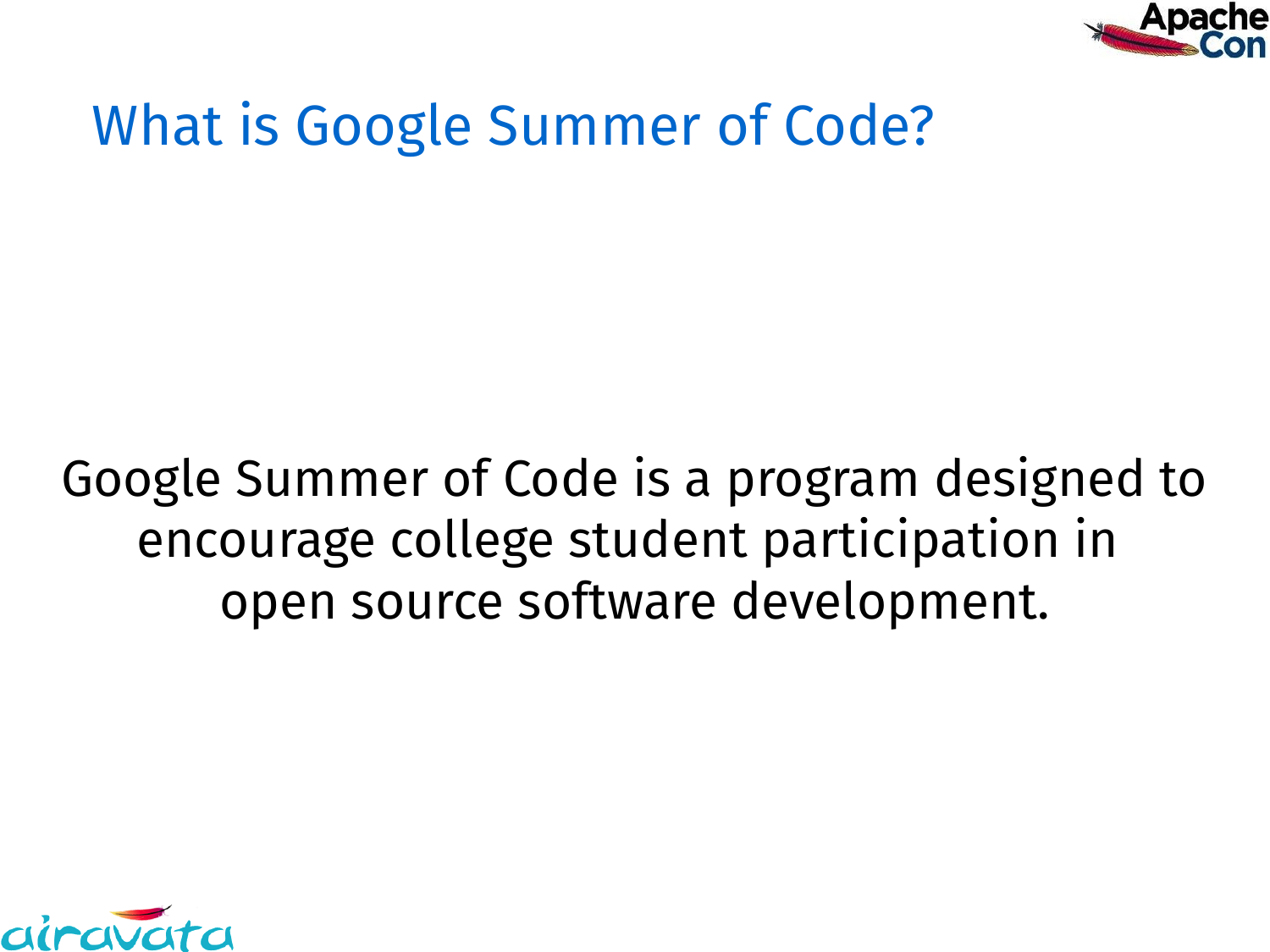

What is Google Summer of Code?
Google Summer of Code is a program designed to
encourage college student participation in
open source software development.